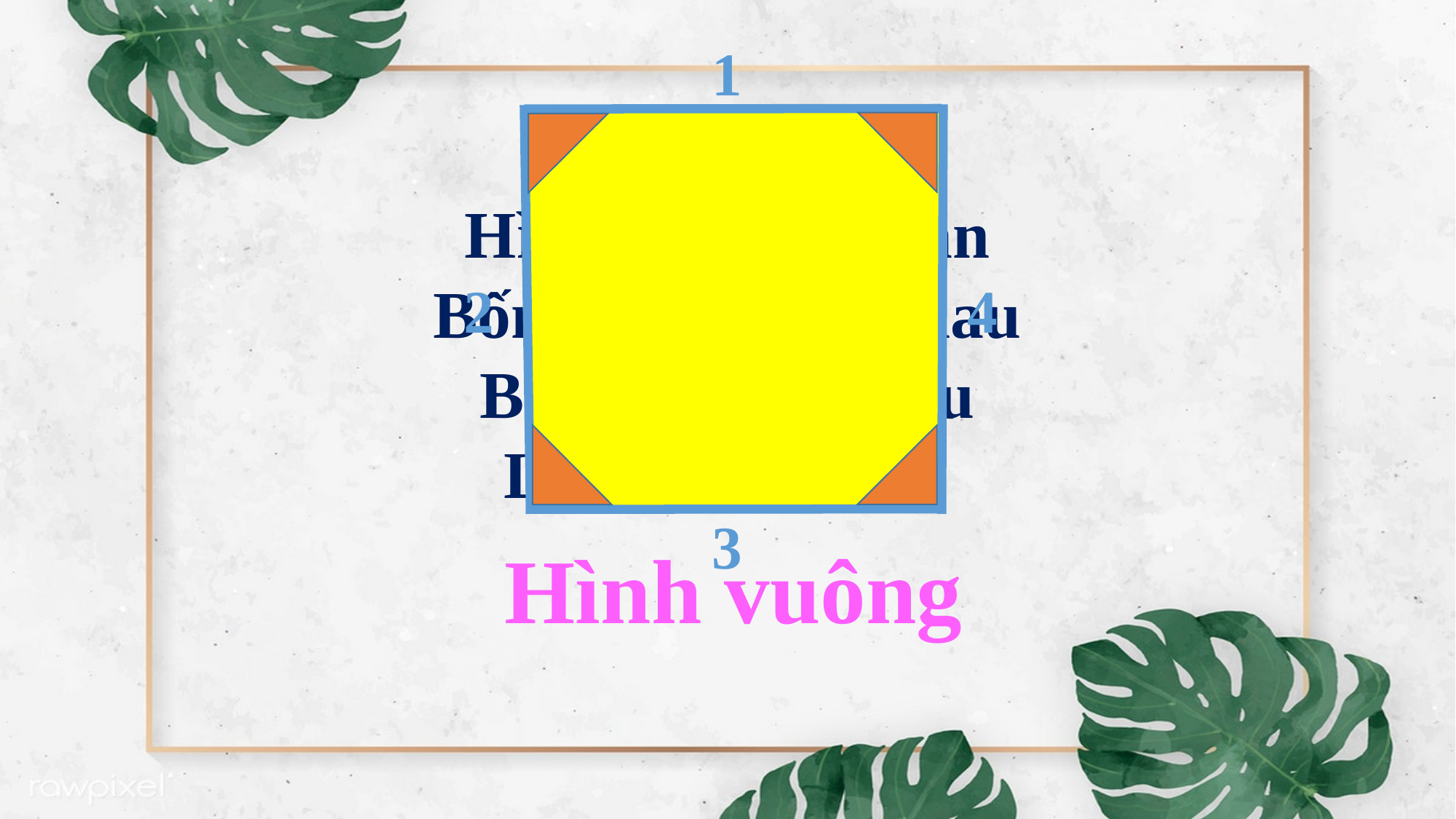

1

Hình gì vuông vắn
Bốn cạnh bằng nhau
Bé hãy đoán mau
Là hình gì đấy?
2
4

3
Hình vuông